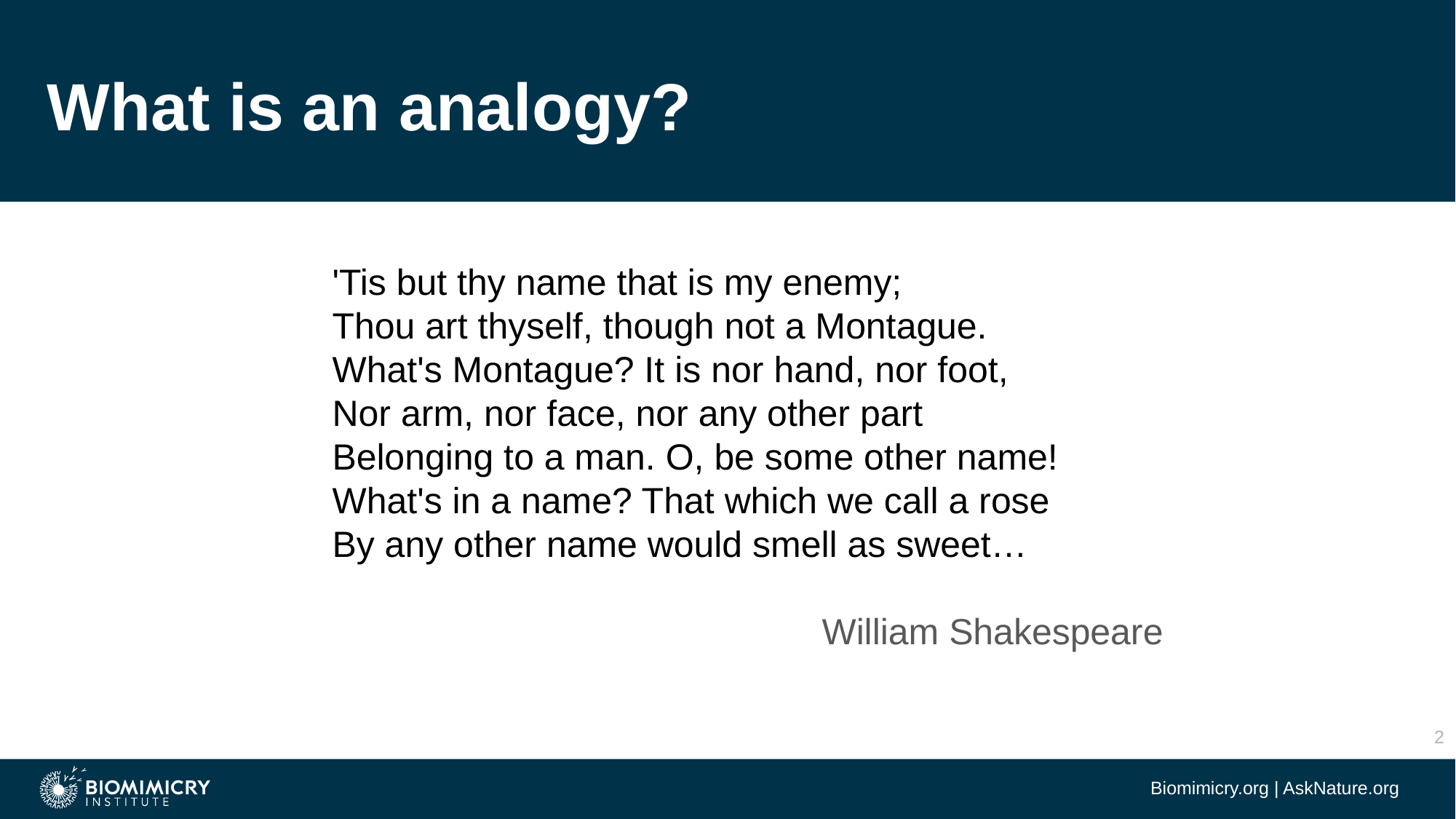

# What is an analogy?
'Tis but thy name that is my enemy;
Thou art thyself, though not a Montague.
What's Montague? It is nor hand, nor foot,
Nor arm, nor face, nor any other part
Belonging to a man. O, be some other name!
What's in a name? That which we call a rose
By any other name would smell as sweet…

William Shakespeare
2